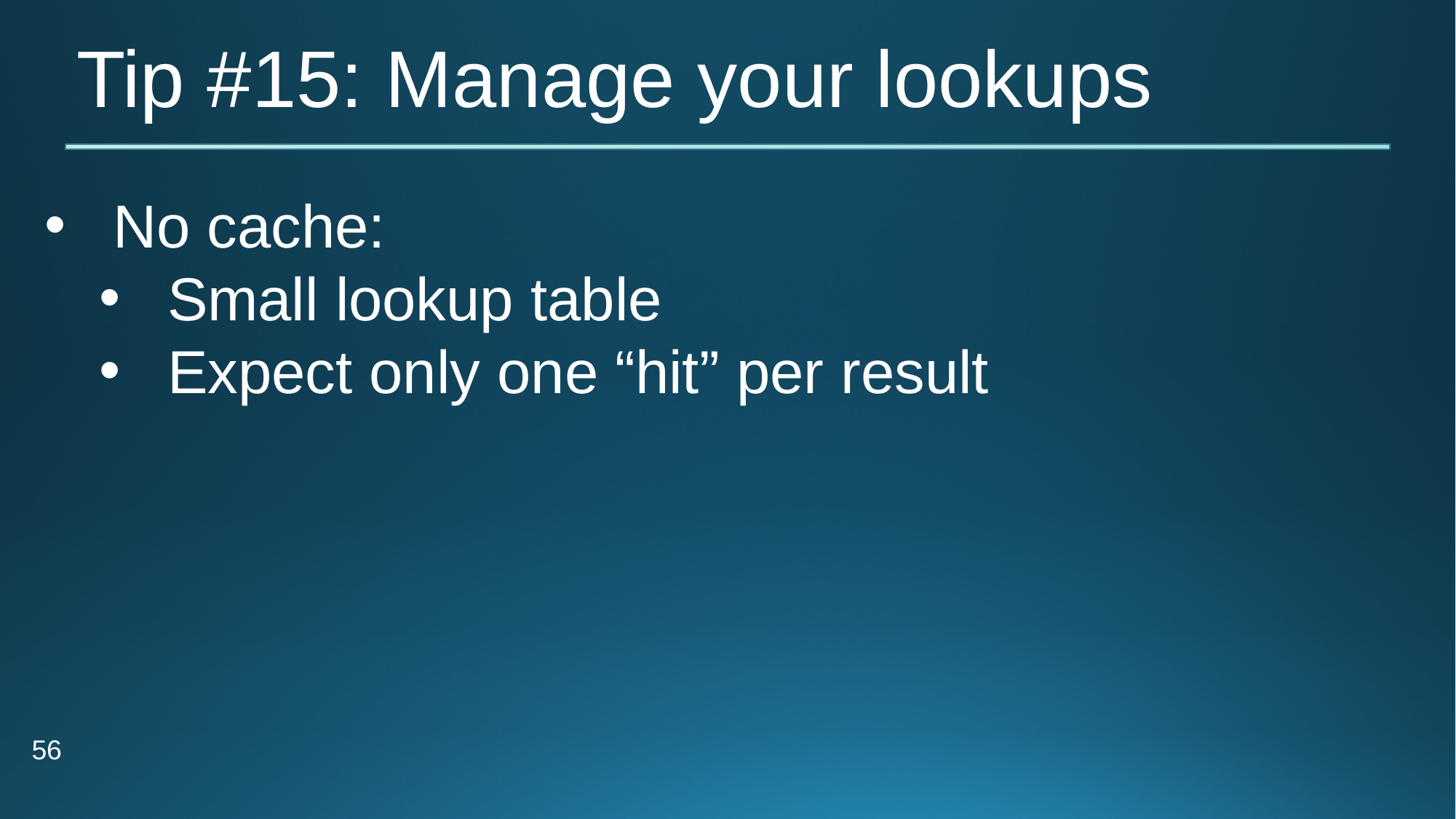

# Tip #15: Manage your lookups
No cache:
Small lookup table
Expect only one “hit” per result